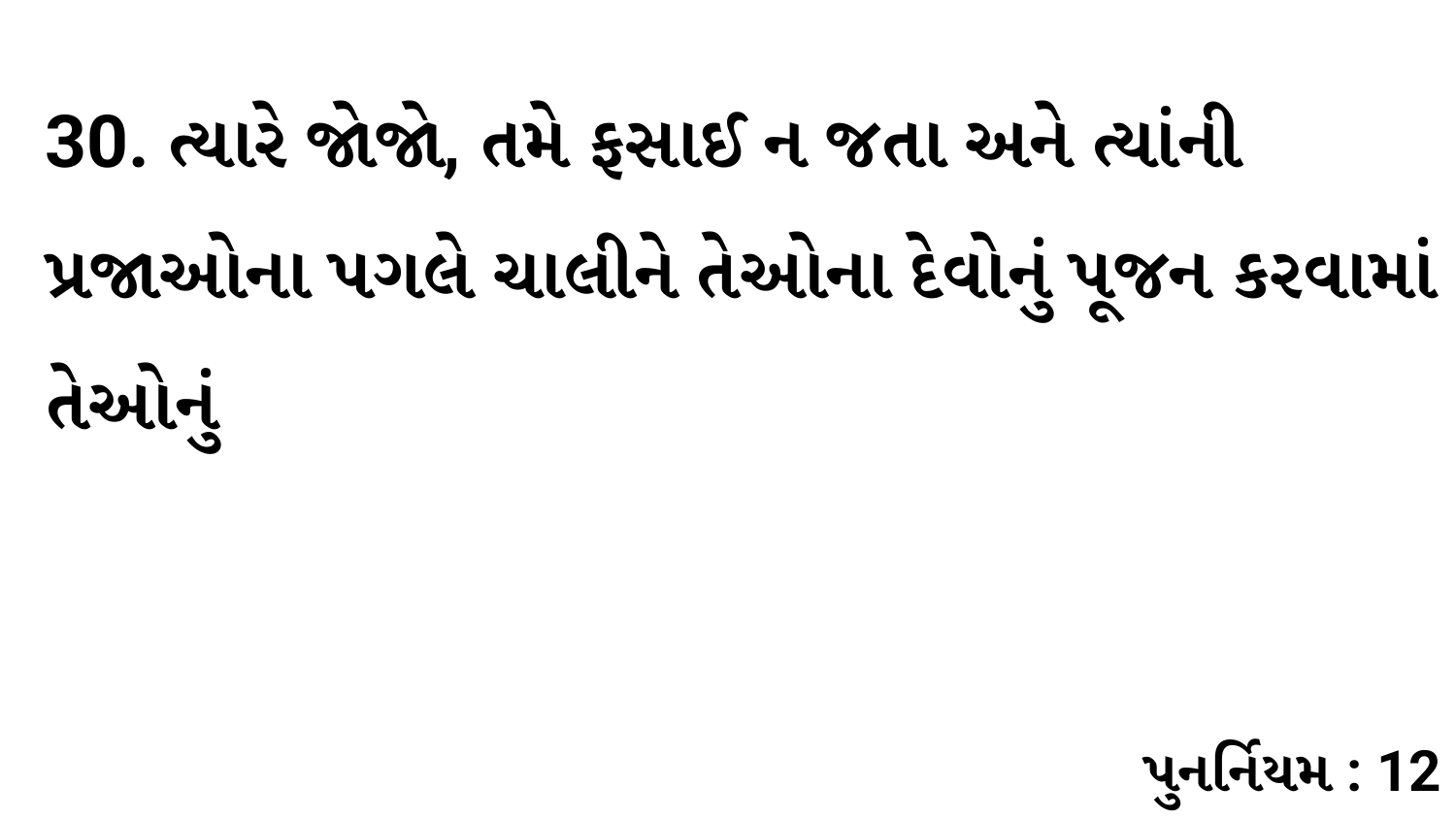

30. ત્યારે જોજો, તમે ફસાઈ ન જતા અને ત્યાંની પ્રજાઓના પગલે ચાલીને તેઓના દેવોનું પૂજન કરવામાં તેઓનું
પુનર્નિયમ : 12